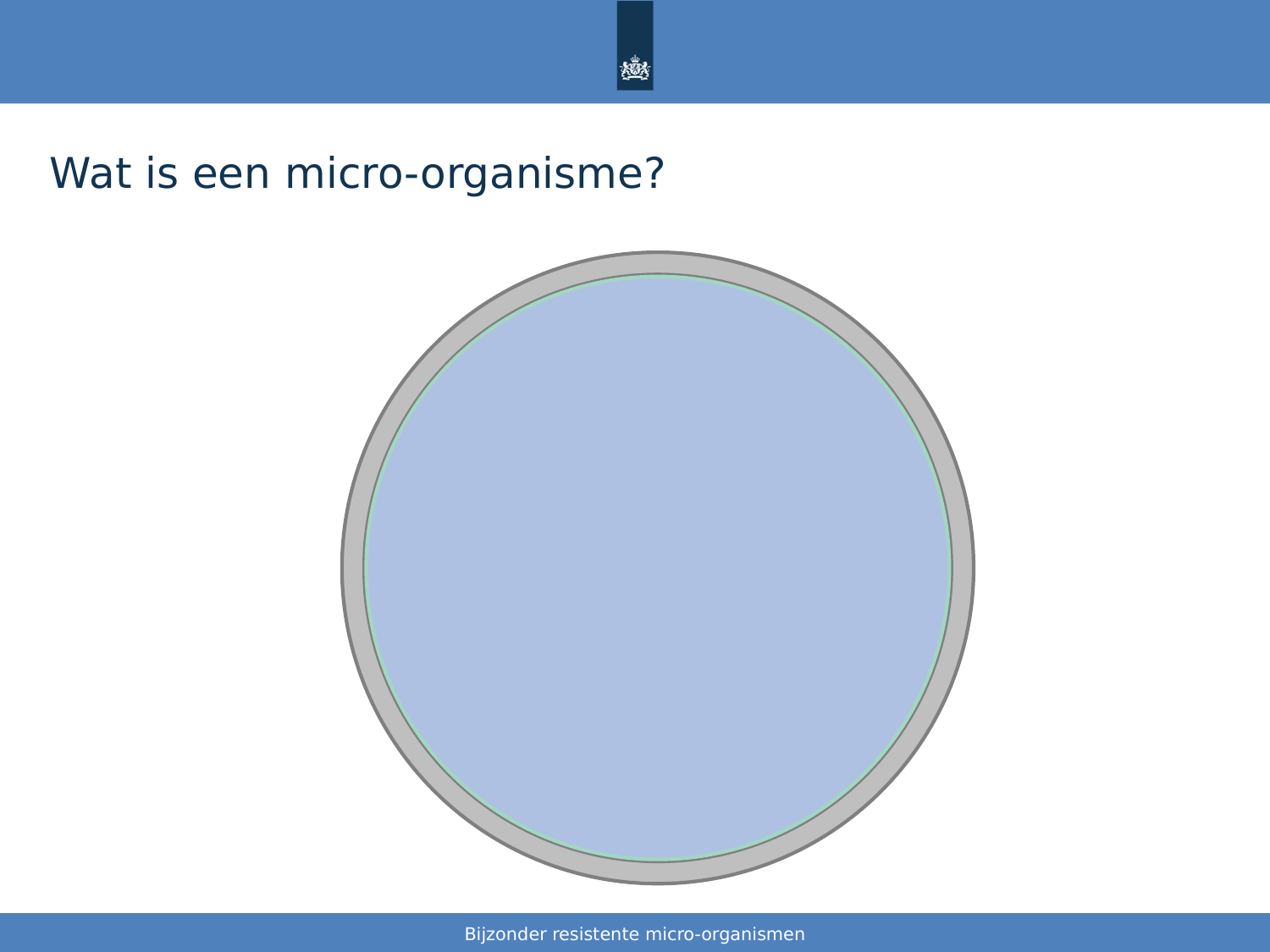

# Wat is een micro-organisme?

Een micro-organisme of microbe is een organisme dat te klein is om met het blote oog te zien. Hieronder vallen alle eencelligen zoals bacteriën, protozoa (waaronder de amoeben), eencellige algen en schimmels (waaronder de gisten).

Bijzonder resistente micro-organismen